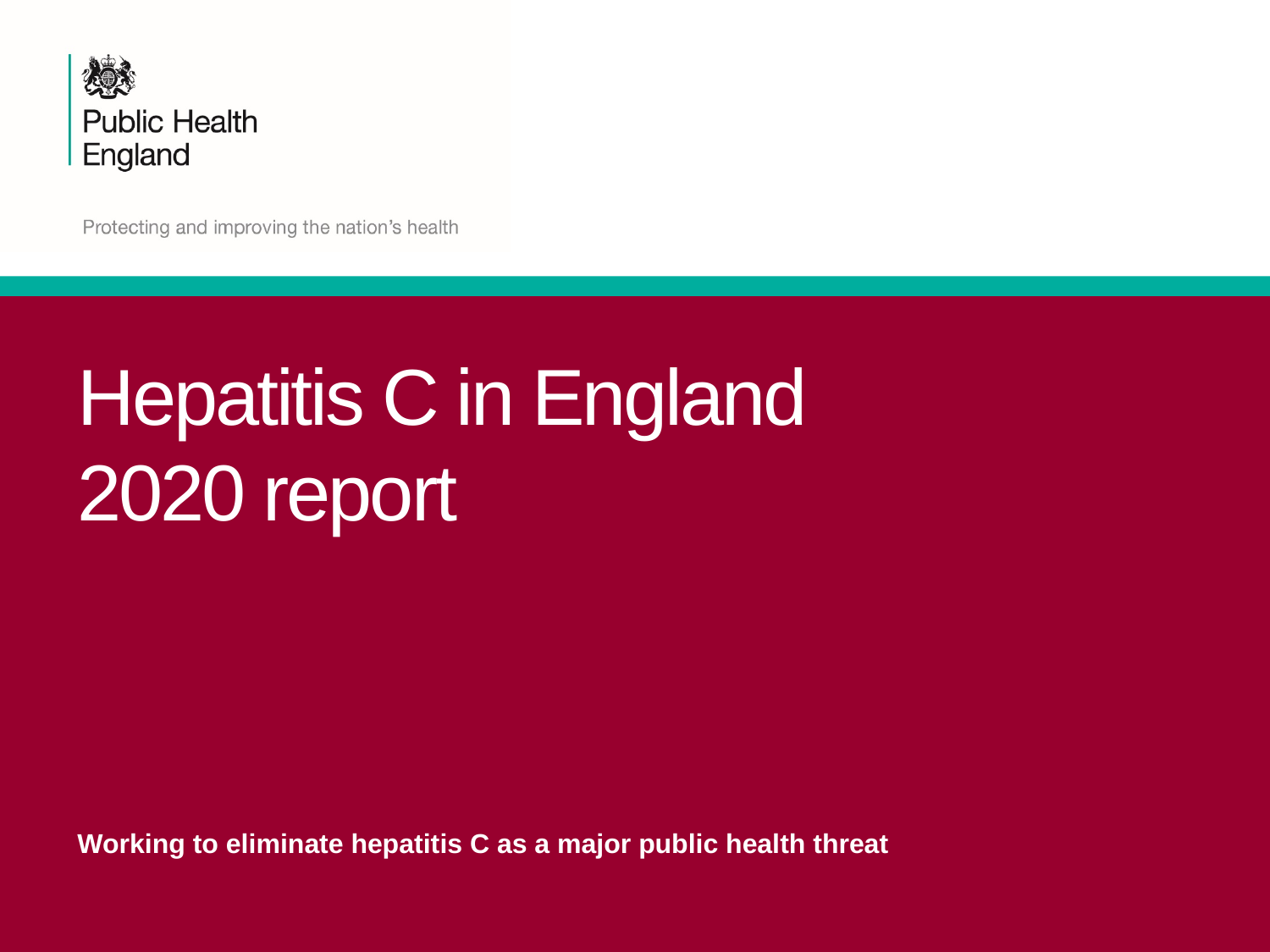

# Hepatitis C in England 2020 report
Working to eliminate hepatitis C as a major public health threat